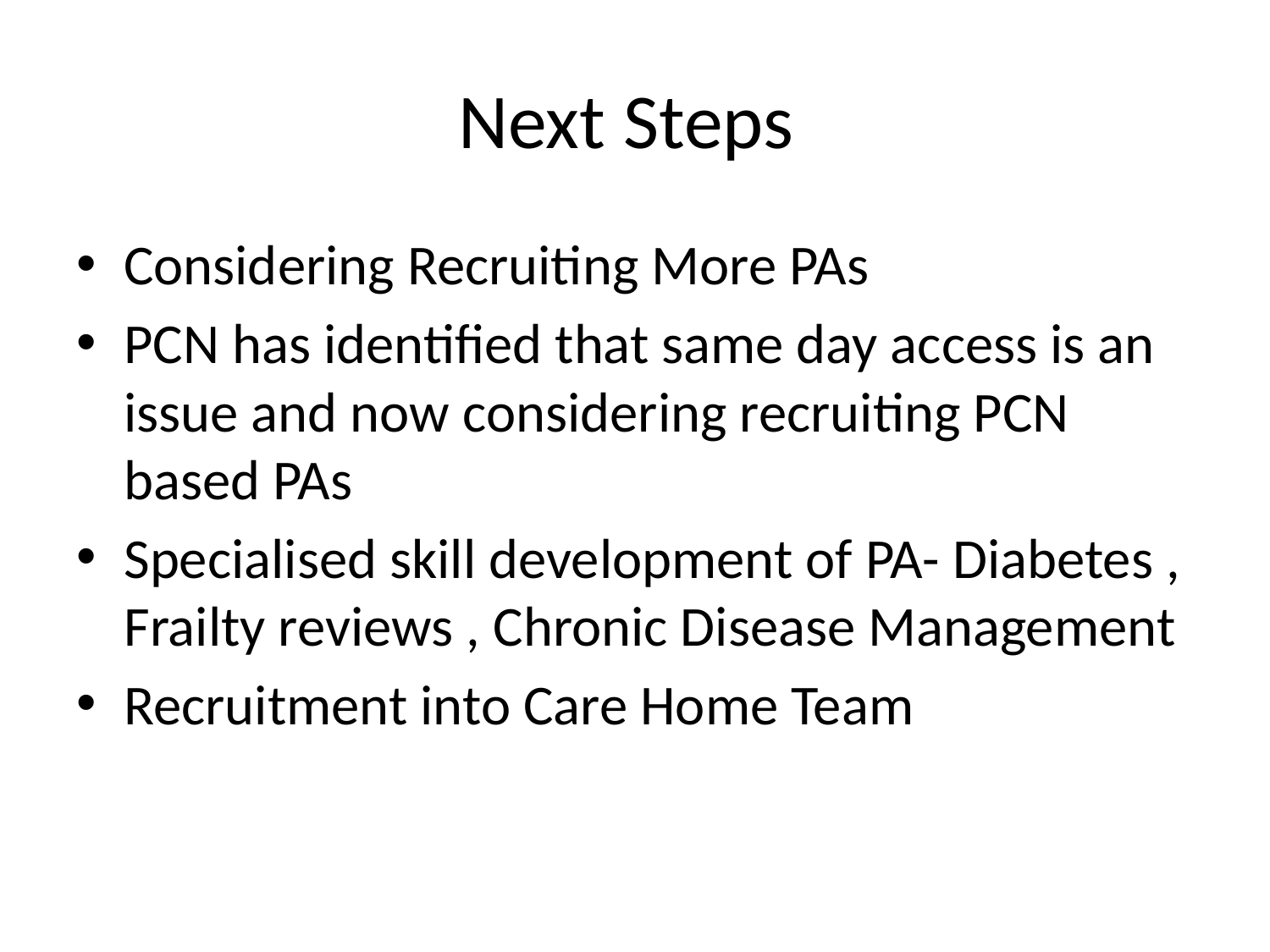

# Next Steps
Considering Recruiting More PAs
PCN has identified that same day access is an issue and now considering recruiting PCN based PAs
Specialised skill development of PA- Diabetes ,  Frailty reviews , Chronic Disease Management
Recruitment into Care Home Team